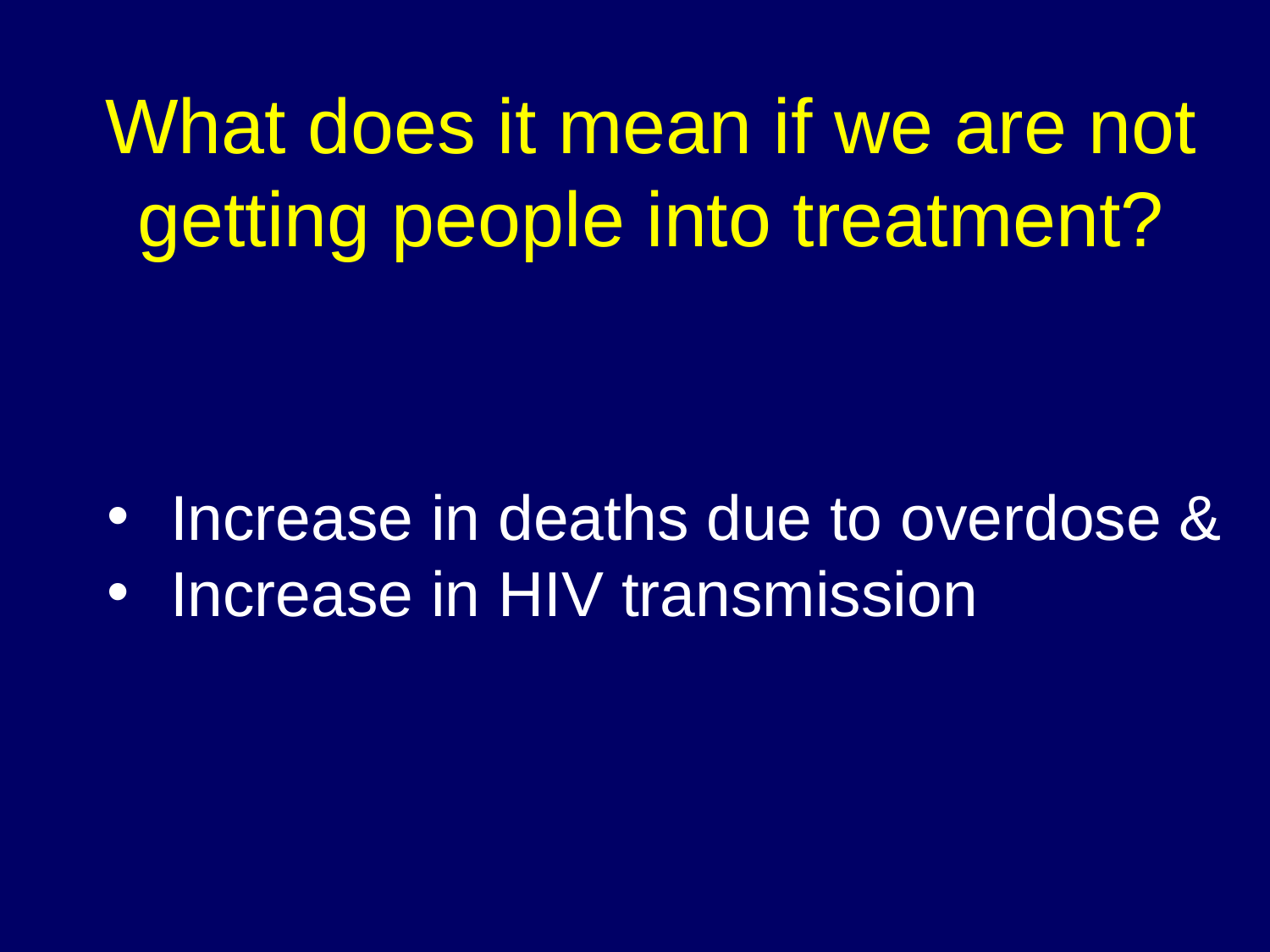

# What does it mean if we are not getting people into treatment?
Increase in deaths due to overdose &
Increase in HIV transmission